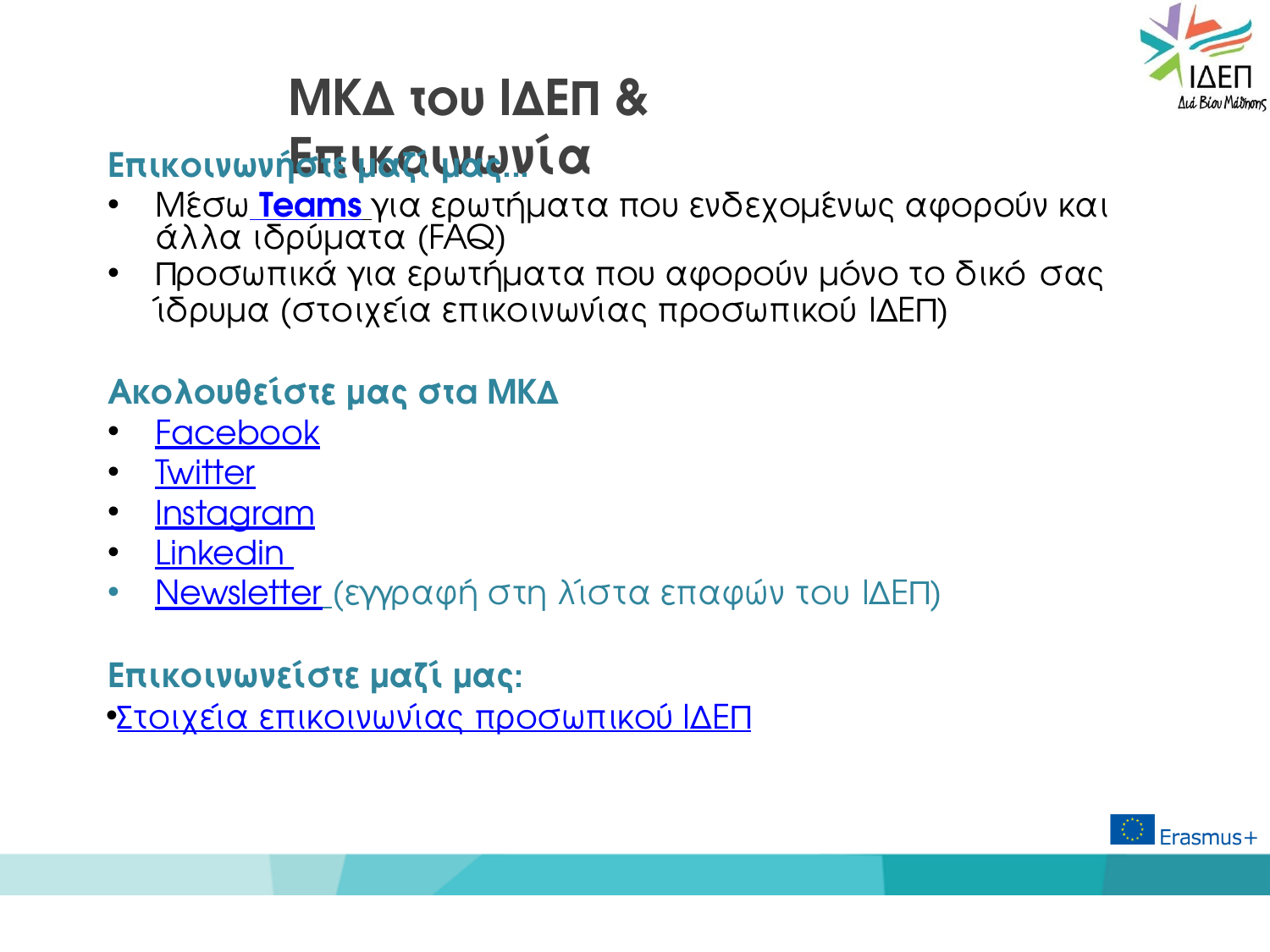

# ΜΚΔ του ΙΔΕΠ & Επικοινωνία
Επικοινωνήστε μαζί μας...
Μέσω Τeams για ερωτήματα που ενδεχομένως αφορούν και  άλλα ιδρύματα (FAQ)
Προσωπικά για ερωτήματα που αφορούν μόνο το δικό σας
ίδρυμα (στοιχεία επικοινωνίας προσωπικού ΙΔΕΠ)

Ακολουθείστε μας στa ΜΚΔ
Facebook
Twitter
Instagram
Linkedin
Newsletter (εγγραφή στη λίστα επαφών του ΙΔΕΠ)

Επικοινωνείστε μαζί μας:
Στοιχεία επικοινωνίας προσωπικού ΙΔΕΠ